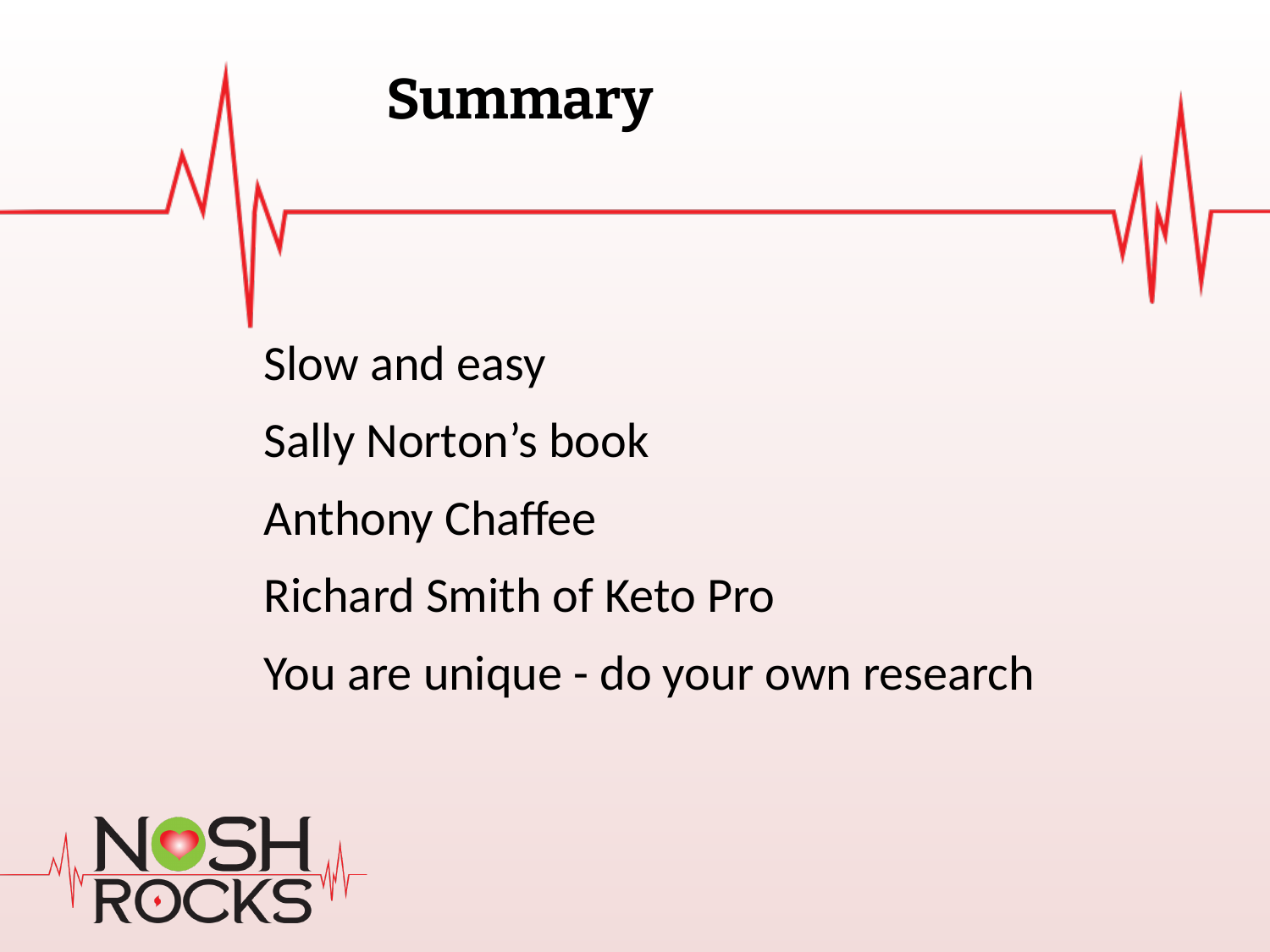

# Summary
Slow and easy
Sally Norton’s book
Anthony Chaffee
Richard Smith of Keto Pro
You are unique - do your own research